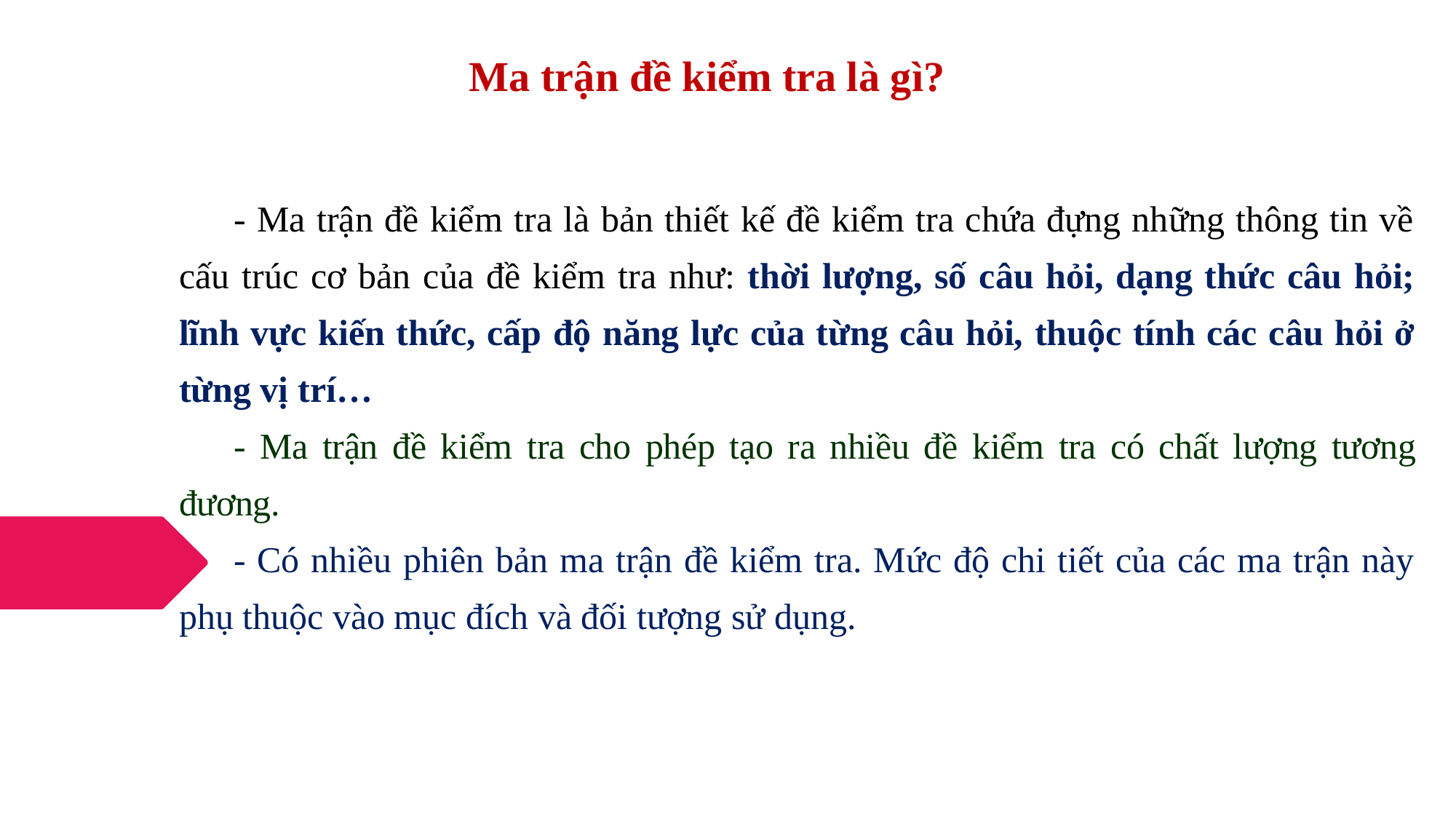

Ma trận đề kiểm tra là gì?
- Ma trận đề kiểm tra là bản thiết kế đề kiểm tra chứa đựng những thông tin về cấu trúc cơ bản của đề kiểm tra như: thời lượng, số câu hỏi, dạng thức câu hỏi; lĩnh vực kiến thức, cấp độ năng lực của từng câu hỏi, thuộc tính các câu hỏi ở từng vị trí…
- Ma trận đề kiểm tra cho phép tạo ra nhiều đề kiểm tra có chất lượng tương đương.
- Có nhiều phiên bản ma trận đề kiểm tra. Mức độ chi tiết của các ma trận này phụ thuộc vào mục đích và đối tượng sử dụng.